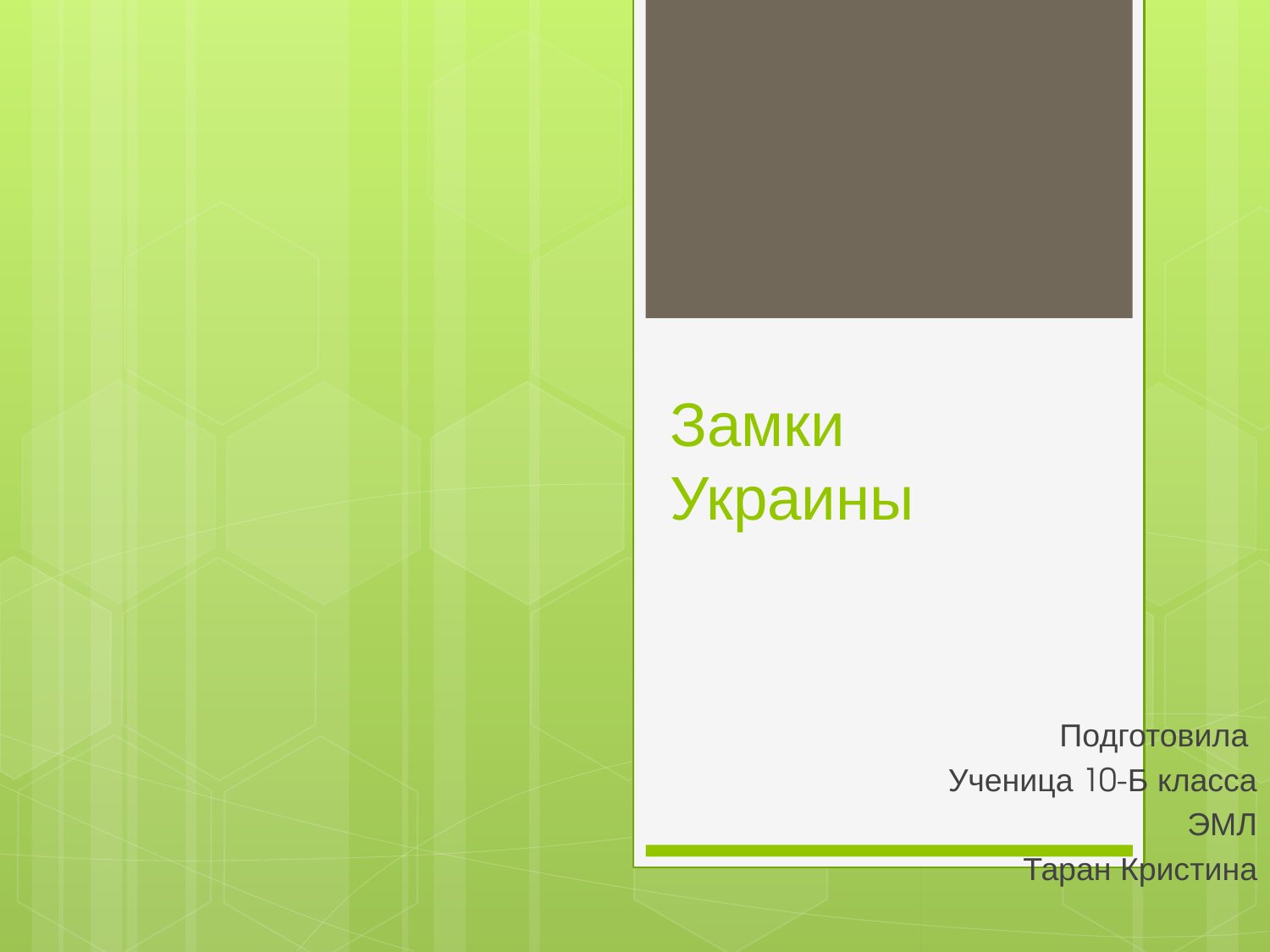

# Замки Украины
Подготовила
Ученица 10-Б класса
ЭМЛ
Таран Кристина